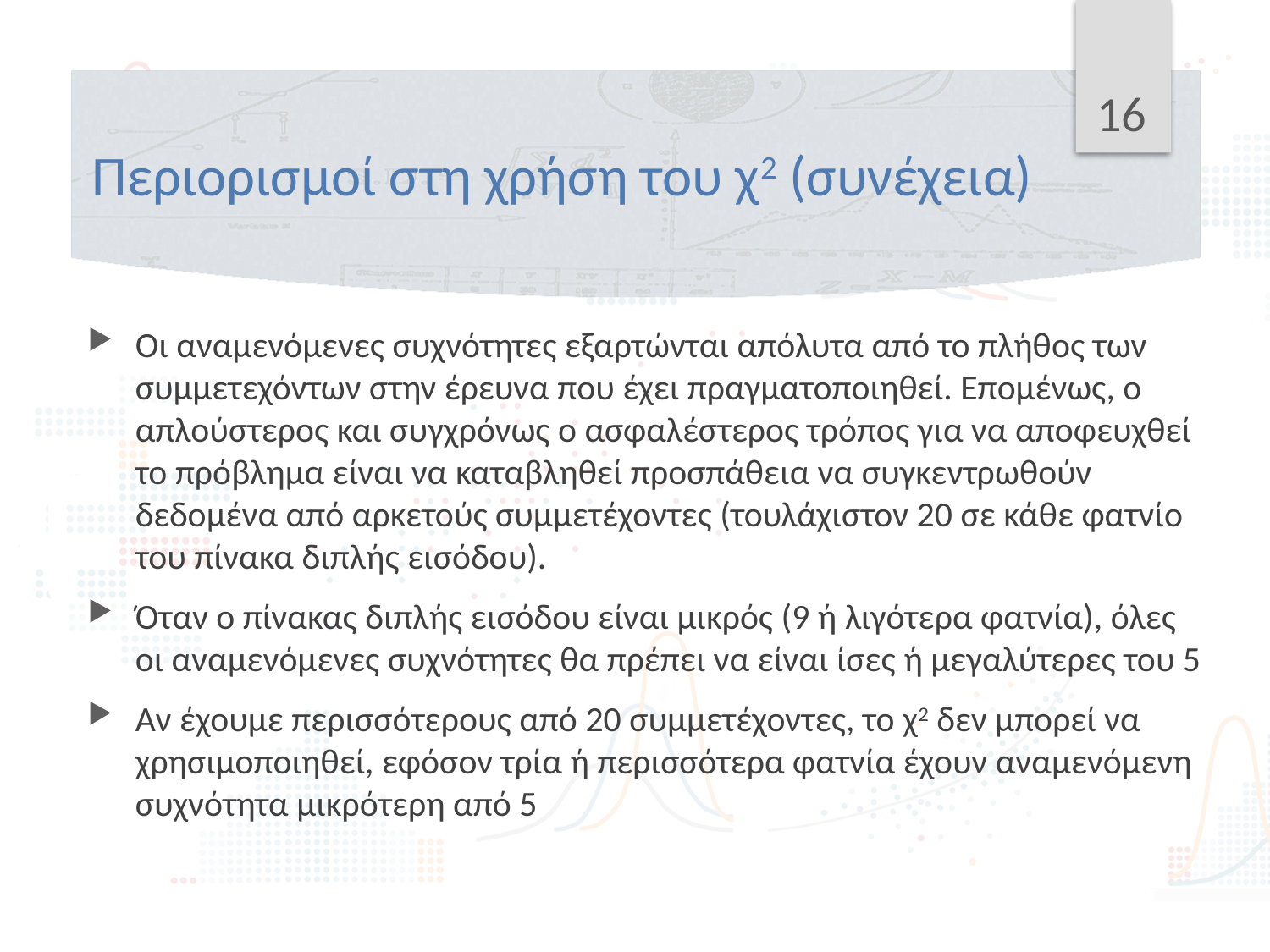

16
# Περιορισμοί στη χρήση του χ2 (συνέχεια)
Οι αναμενόμενες συχνότητες εξαρτώνται απόλυτα από το πλήθος των συμμετεχόντων στην έρευνα που έχει πραγματοποιηθεί. Επομένως, ο απλούστερος και συγχρόνως ο ασφαλέστερος τρόπος για να αποφευχθεί το πρόβλημα είναι να καταβληθεί προσπάθεια να συγκεντρωθούν δεδομένα από αρκετούς συμμετέχοντες (τουλάχιστον 20 σε κάθε φατνίο του πίνακα διπλής εισόδου).
Όταν ο πίνακας διπλής εισόδου είναι μικρός (9 ή λιγότερα φατνία), όλες οι αναμενόμενες συχνότητες θα πρέπει να είναι ίσες ή μεγαλύτερες του 5
Αν έχουμε περισσότερους από 20 συμμετέχοντες, το χ2 δεν μπορεί να χρησιμοποιηθεί, εφόσον τρία ή περισσότερα φατνία έχουν αναμενόμενη συχνότητα μικρότερη από 5